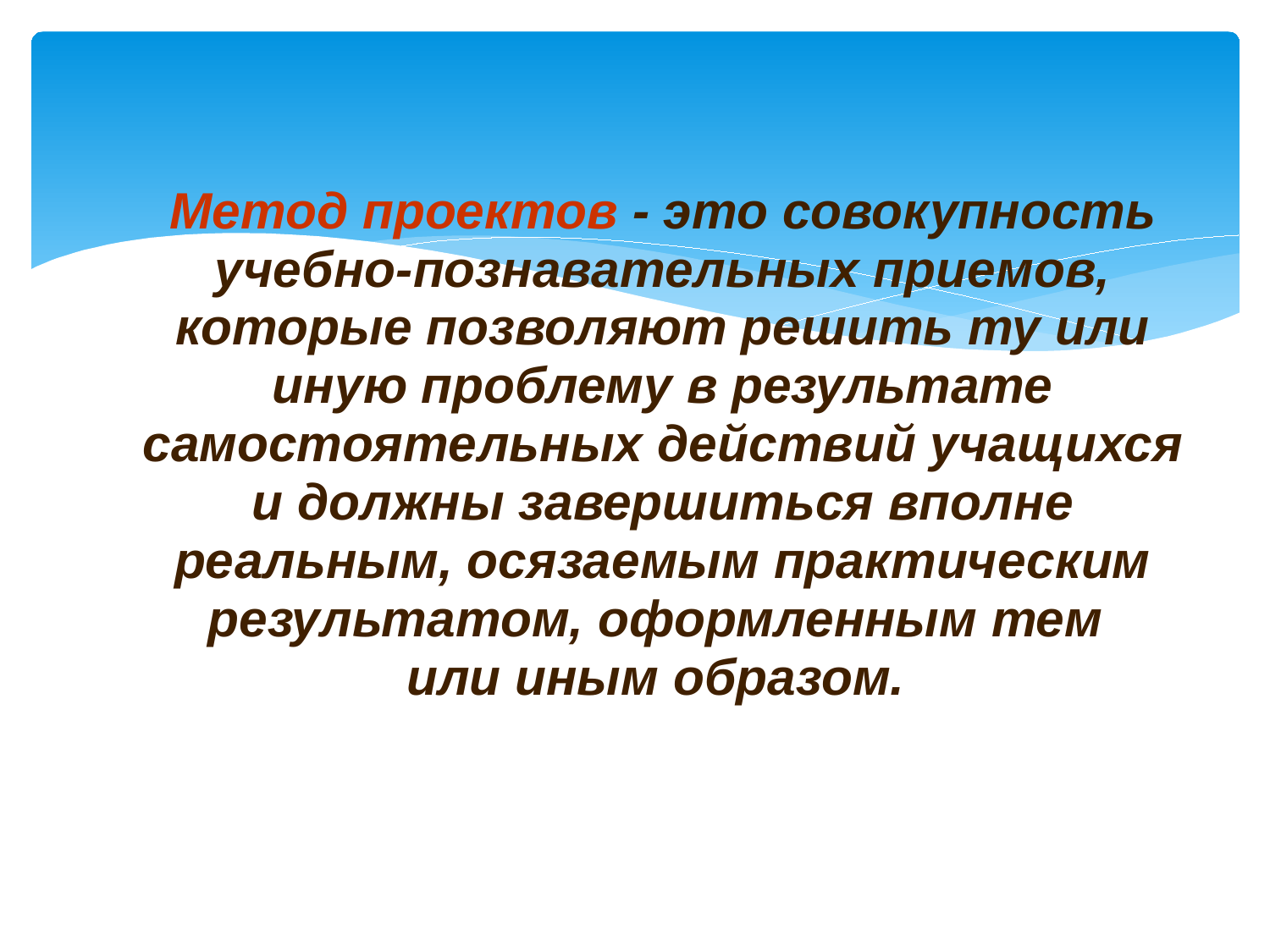

#

Метод проектов - это совокупность учебно-познавательных приемов, которые позволяют решить ту или иную проблему в результате самостоятельных действий учащихся и должны завершиться вполне реальным, осязаемым практическим результатом, оформленным тем
или иным образом.